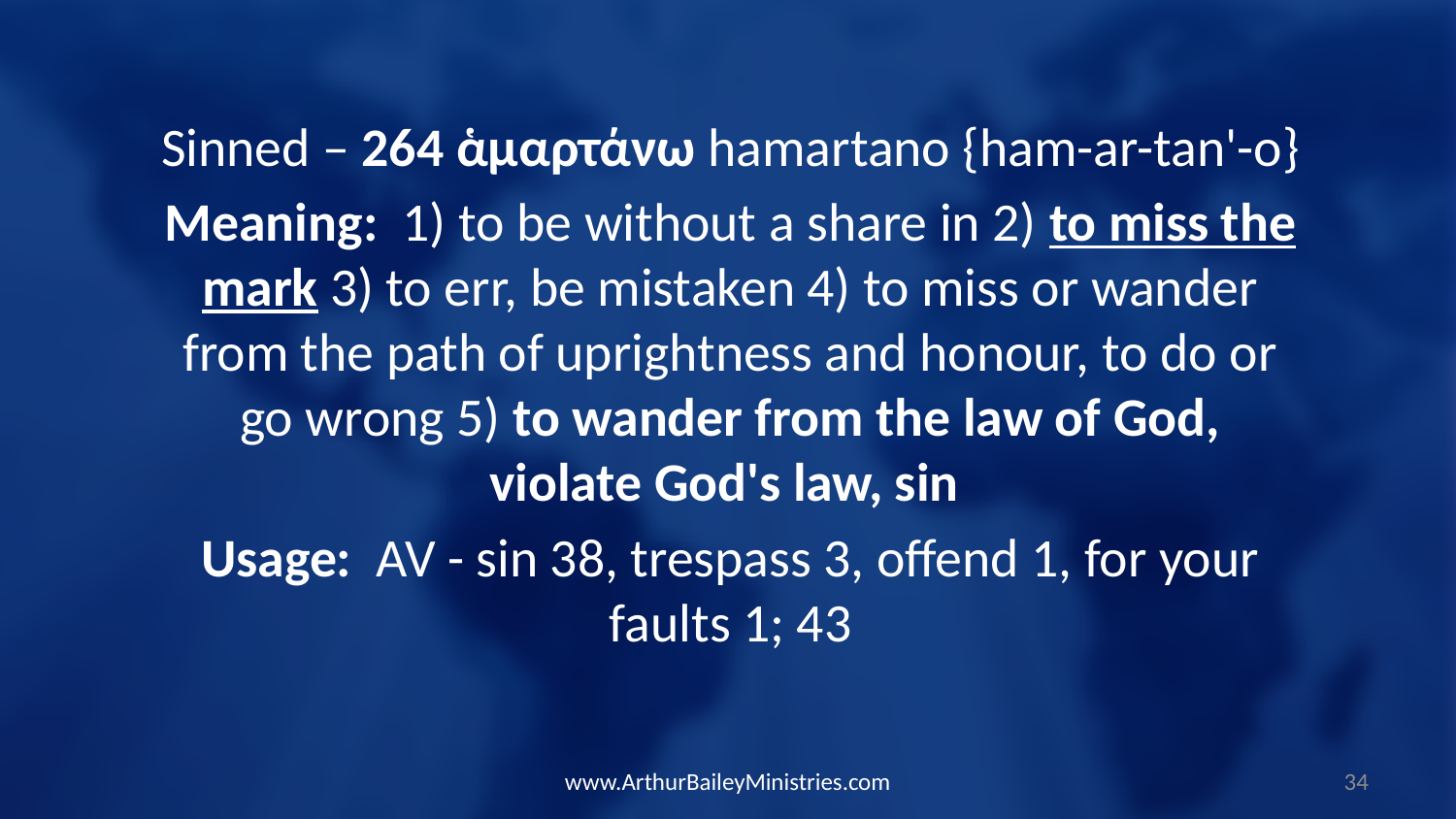

Sinned – 264 ἁμαρτάνω hamartano {ham-ar-tan'-o}
Meaning:  1) to be without a share in 2) to miss the mark 3) to err, be mistaken 4) to miss or wander from the path of uprightness and honour, to do or go wrong 5) to wander from the law of God, violate God's law, sin
Usage:  AV - sin 38, trespass 3, offend 1, for your faults 1; 43

www.ArthurBaileyMinistries.com
34